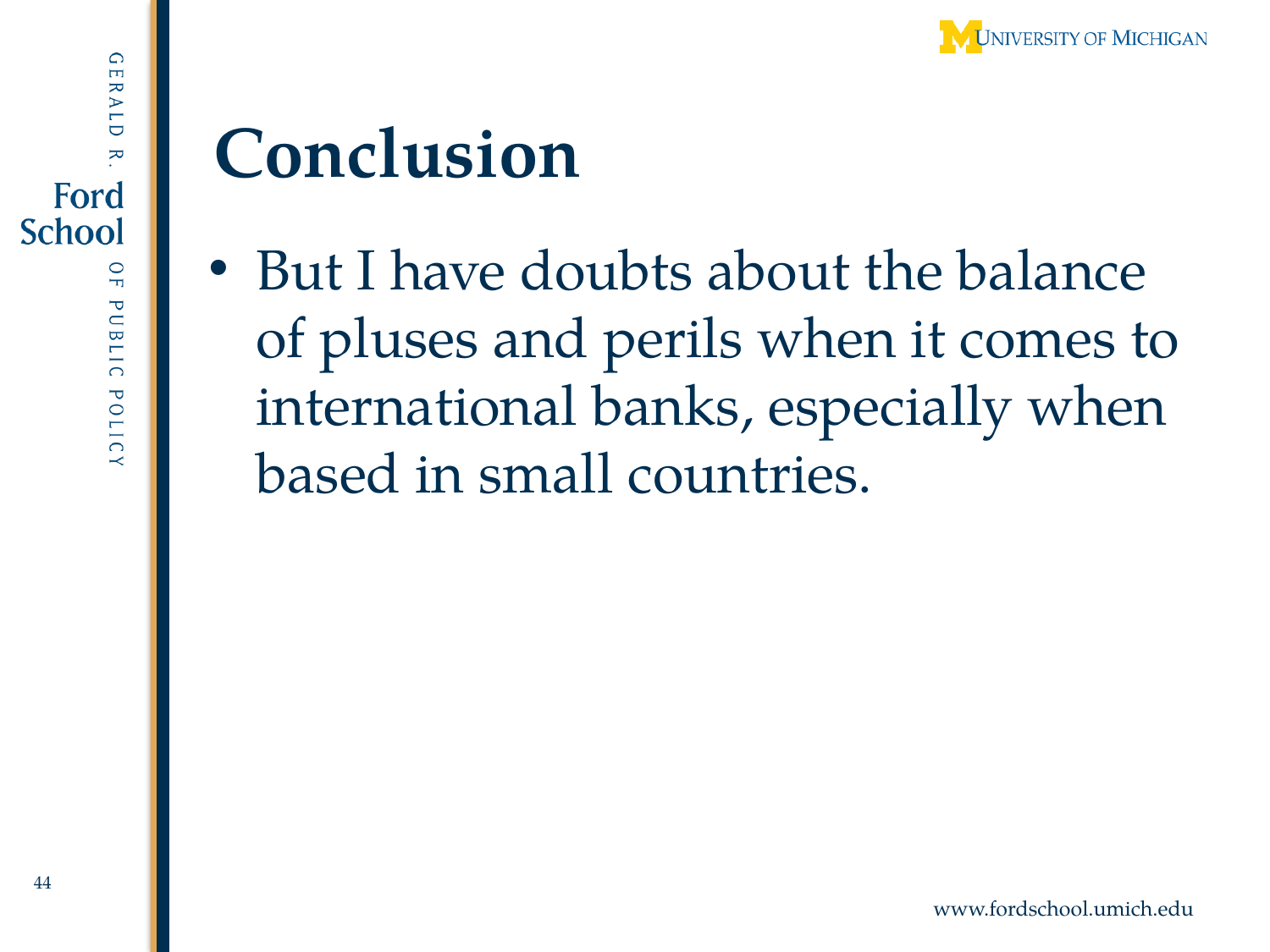

# Conclusion
But I have doubts about the balance of pluses and perils when it comes to international banks, especially when based in small countries.
44